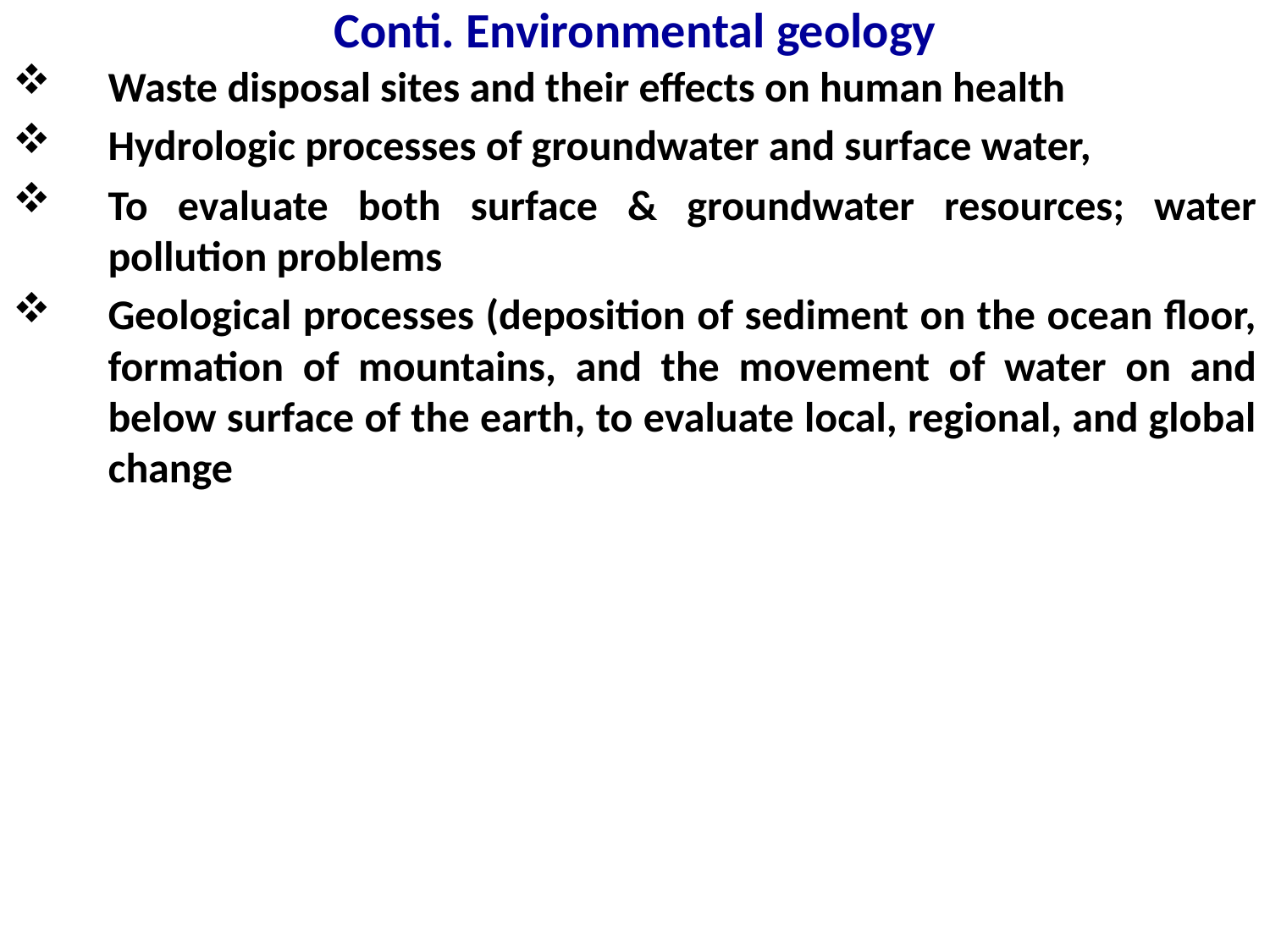

# Conti. Environmental geology
Waste disposal sites and their effects on human health
Hydrologic processes of groundwater and surface water,
To evaluate both surface & groundwater resources; water pollution problems
Geological processes (deposition of sediment on the ocean floor, formation of mountains, and the movement of water on and below surface of the earth, to evaluate local, regional, and global change